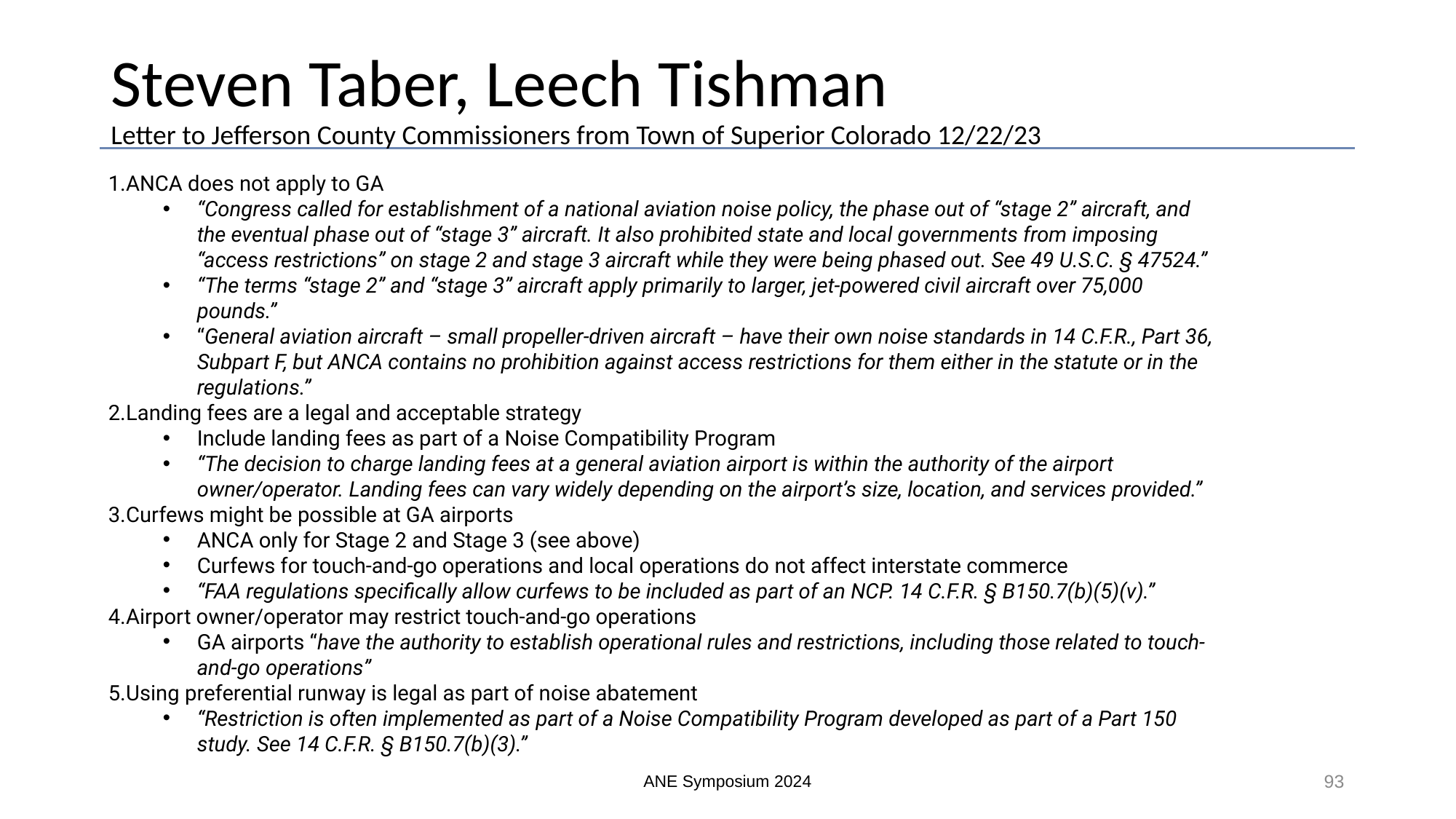

# Steven Taber, Leech Tishman Letter to Jefferson County Commissioners from Town of Superior Colorado 12/22/23
ANCA does not apply to GA
“Congress called for establishment of a national aviation noise policy, the phase out of “stage 2” aircraft, and the eventual phase out of “stage 3” aircraft. It also prohibited state and local governments from imposing “access restrictions” on stage 2 and stage 3 aircraft while they were being phased out. See 49 U.S.C. § 47524.”
“The terms “stage 2” and “stage 3” aircraft apply primarily to larger, jet-powered civil aircraft over 75,000 pounds.”
“General aviation aircraft – small propeller-driven aircraft – have their own noise standards in 14 C.F.R., Part 36, Subpart F, but ANCA contains no prohibition against access restrictions for them either in the statute or in the regulations.”
Landing fees are a legal and acceptable strategy
Include landing fees as part of a Noise Compatibility Program
“The decision to charge landing fees at a general aviation airport is within the authority of the airport owner/operator. Landing fees can vary widely depending on the airport’s size, location, and services provided.”
Curfews might be possible at GA airports
ANCA only for Stage 2 and Stage 3 (see above)
Curfews for touch-and-go operations and local operations do not affect interstate commerce
“FAA regulations specifically allow curfews to be included as part of an NCP. 14 C.F.R. § B150.7(b)(5)(v).”
Airport owner/operator may restrict touch-and-go operations
GA airports “have the authority to establish operational rules and restrictions, including those related to touch-and-go operations”
Using preferential runway is legal as part of noise abatement
“Restriction is often implemented as part of a Noise Compatibility Program developed as part of a Part 150 study. See 14 C.F.R. § B150.7(b)(3).”

93